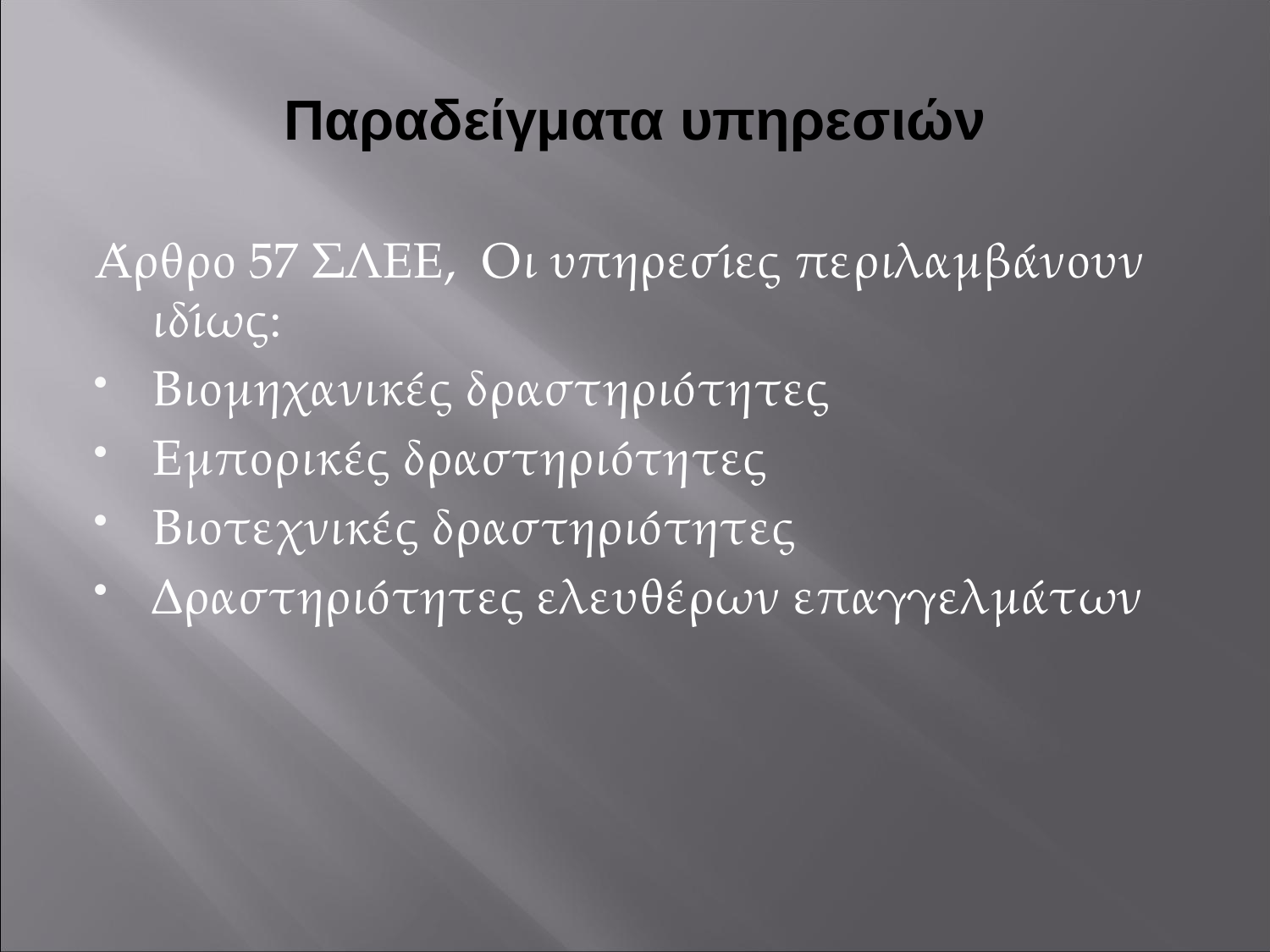

# Παραδείγματα υπηρεσιών
Άρθρο 57 ΣΛΕΕ,  Οι υπηρεσίες περιλαμβάνουν ιδίως:
Βιομηχανικές δραστηριότητες
Εμπορικές δραστηριότητες
Βιοτεχνικές δραστηριότητες
Δραστηριότητες ελευθέρων επαγγελμάτων